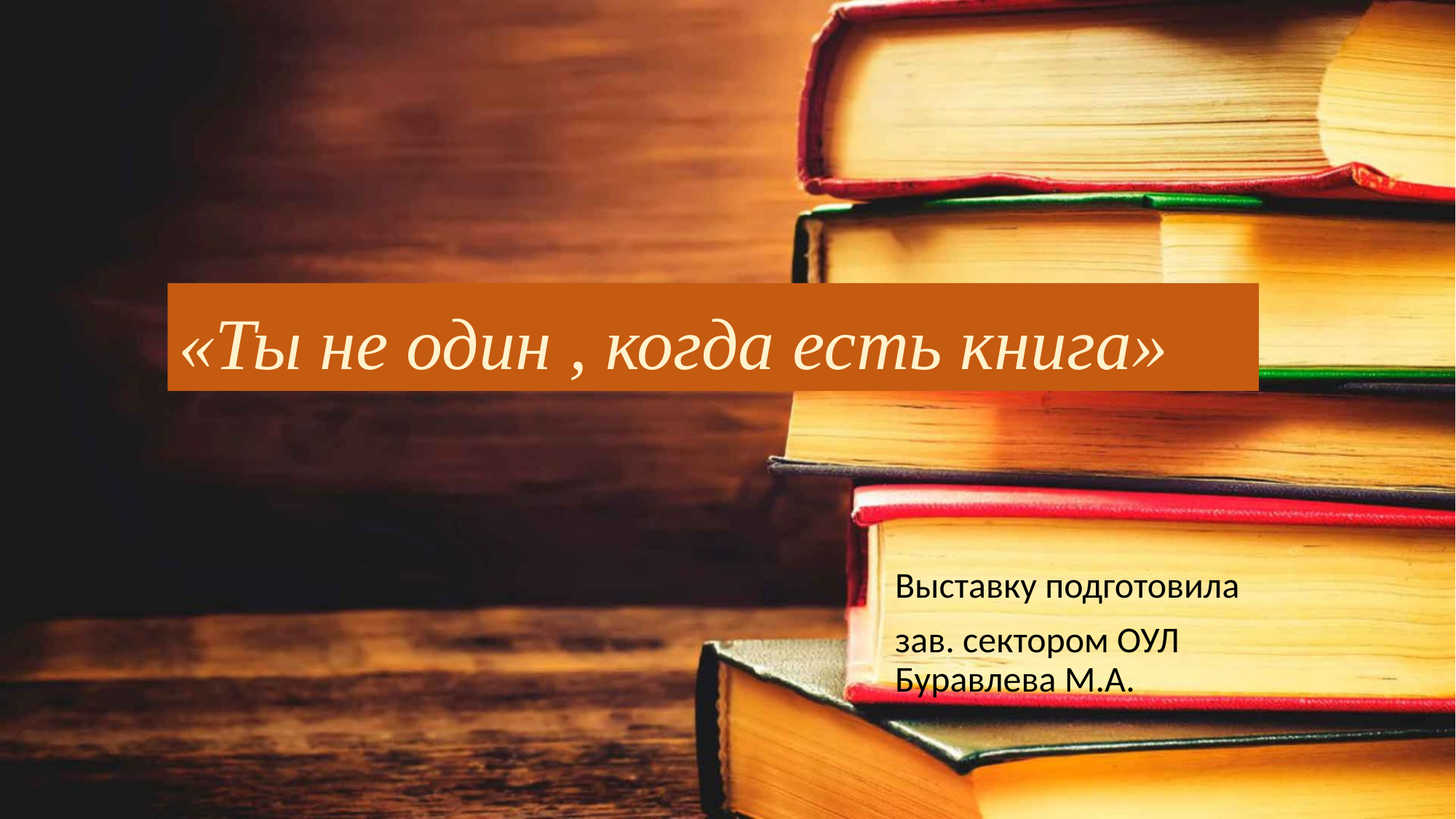

# «Ты не один , когда есть книга»
Выставку подготовила
зав. сектором ОУЛ          Буравлева М.А.